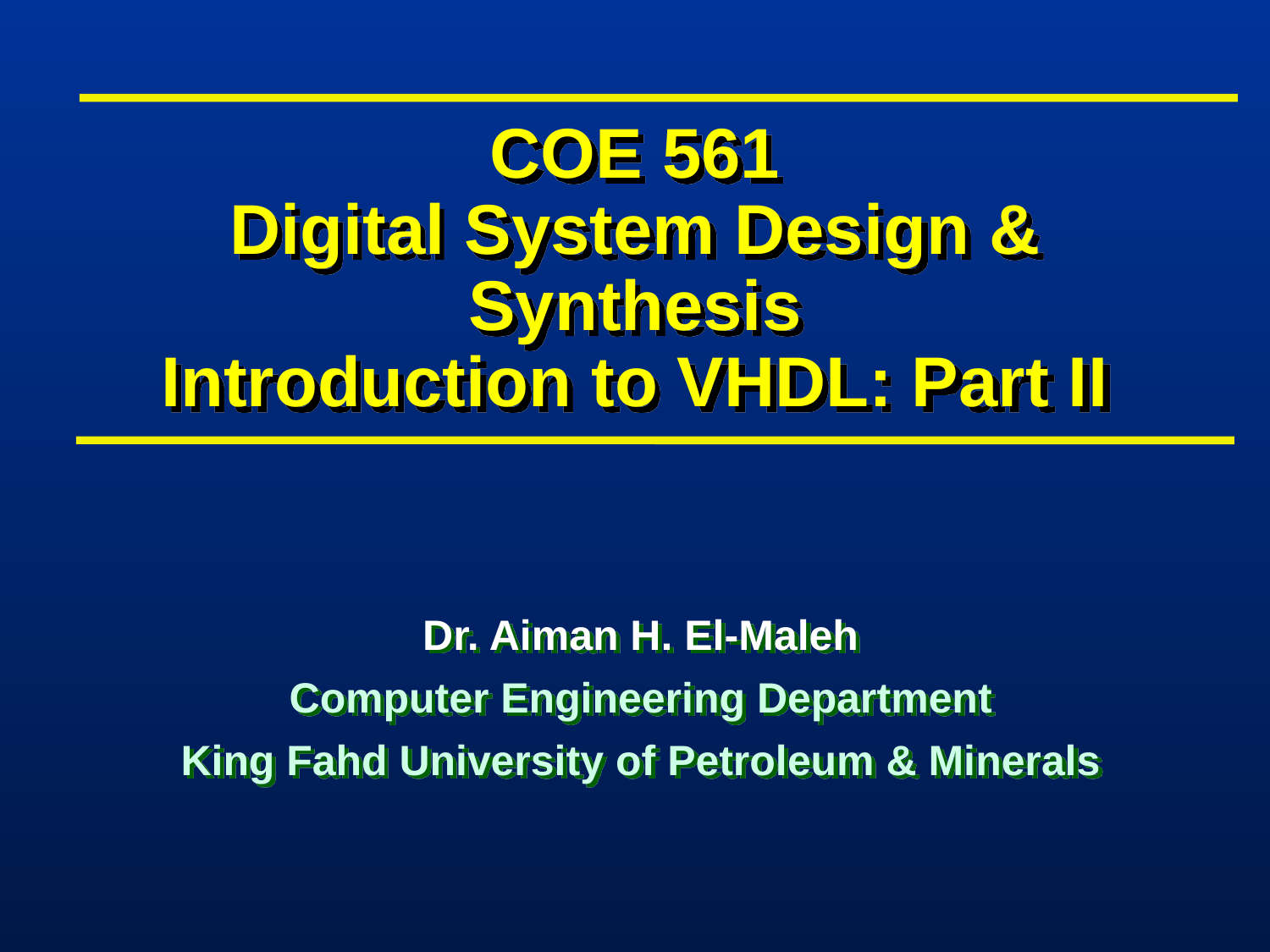

# COE 561 Digital System Design & Synthesis Introduction to VHDL: Part II

Dr. Aiman H. El-Maleh
Computer Engineering Department
King Fahd University of Petroleum & Minerals